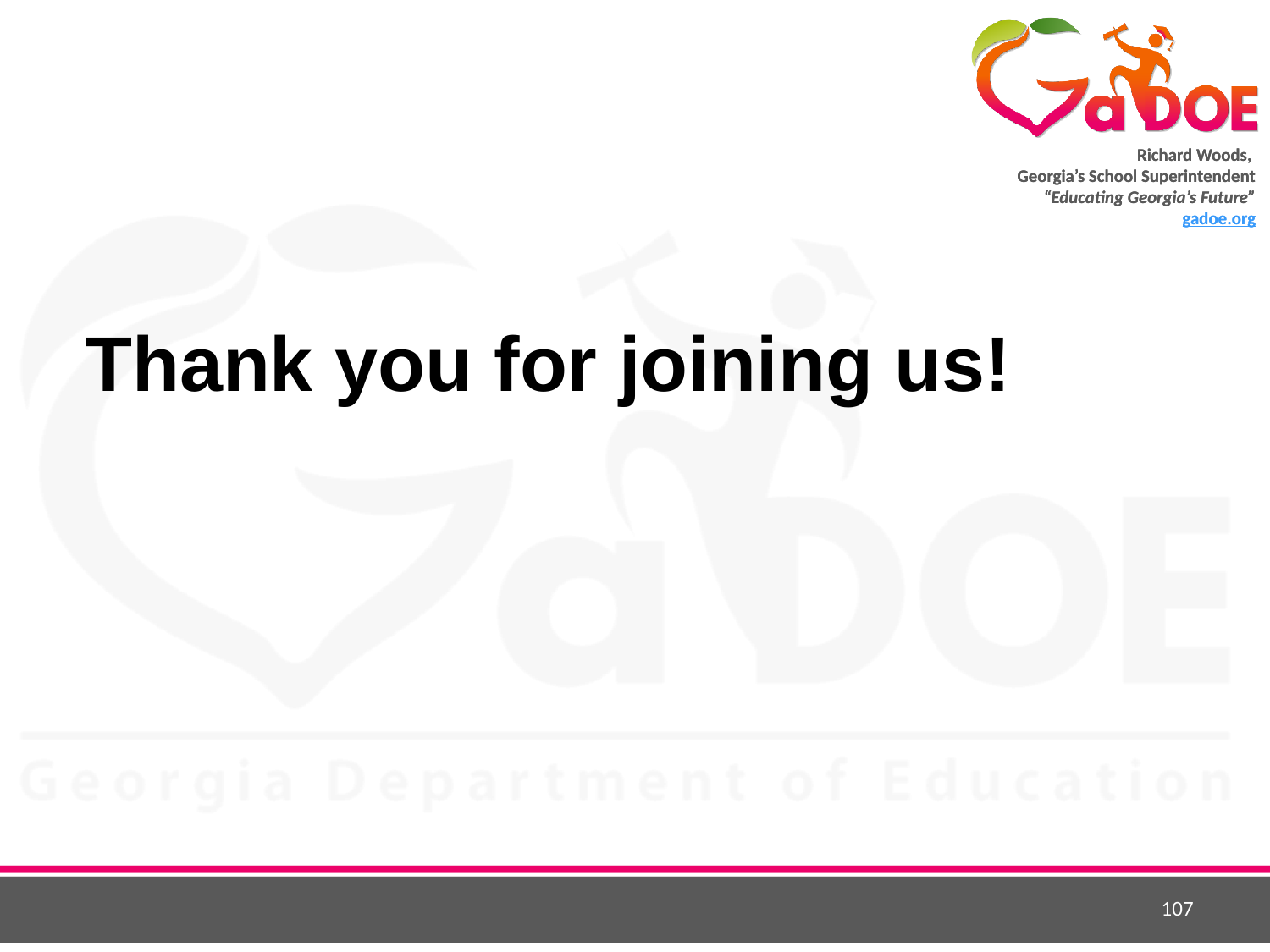

# Thank you for joining us!
107